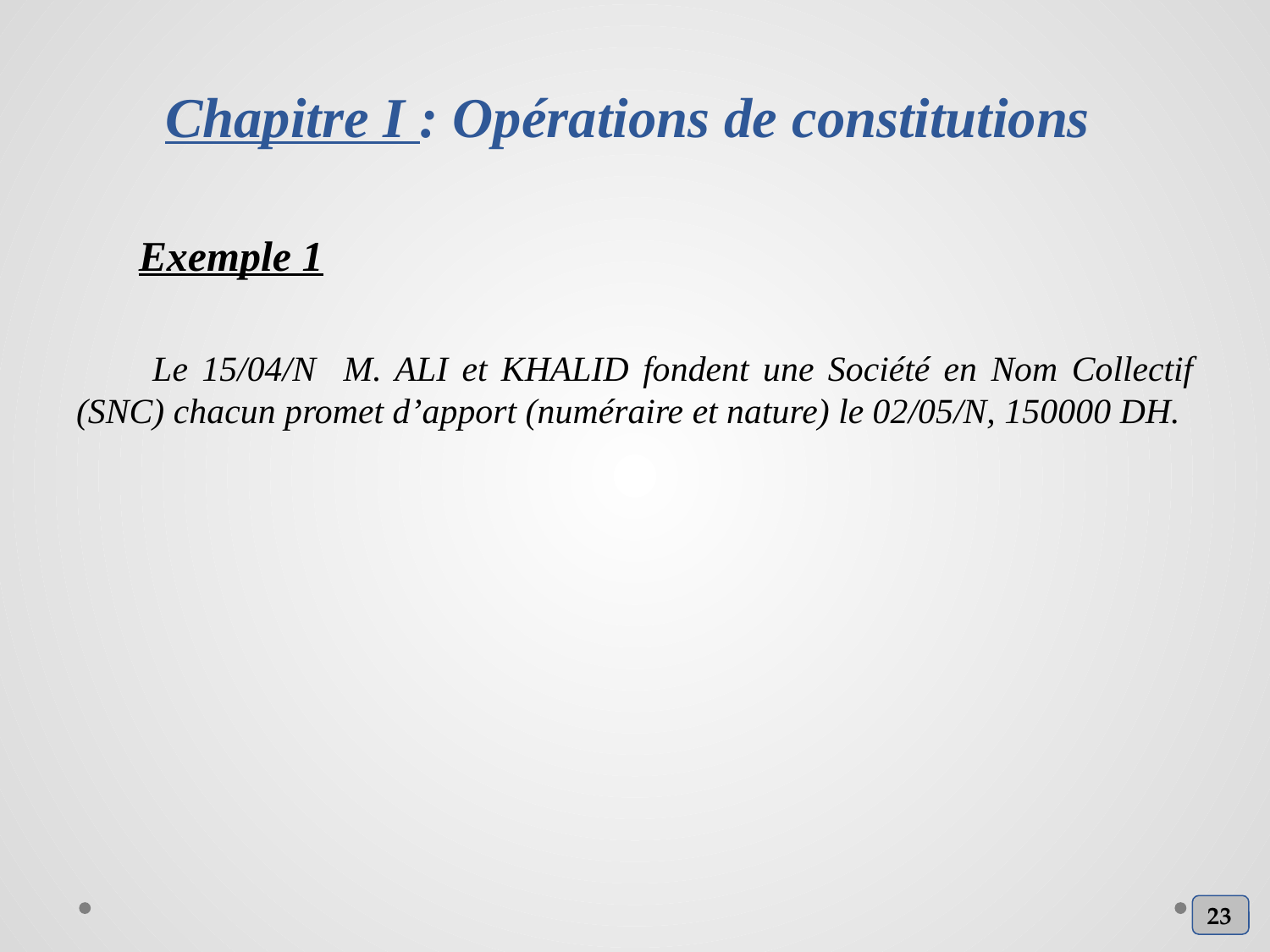

# Chapitre I : Opérations de constitutions
Exemple 1

 Le 15/04/N  M. ALI et KHALID fondent une Société en Nom Collectif (SNC) chacun promet d’apport (numéraire et nature) le 02/05/N, 150000 DH.
23